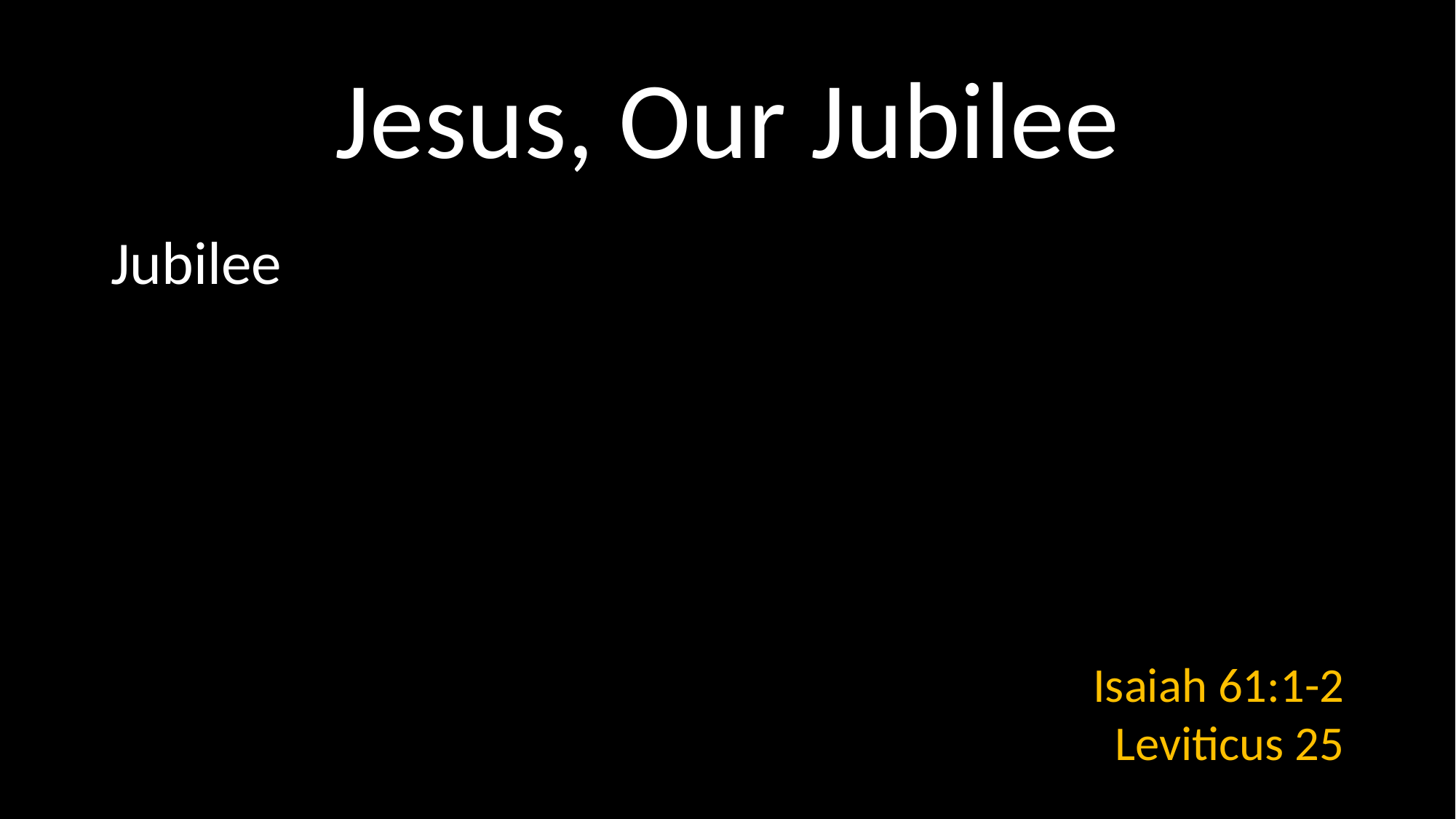

# Jesus, Our Jubilee
Jubilee
Isaiah 61:1-2
Leviticus 25